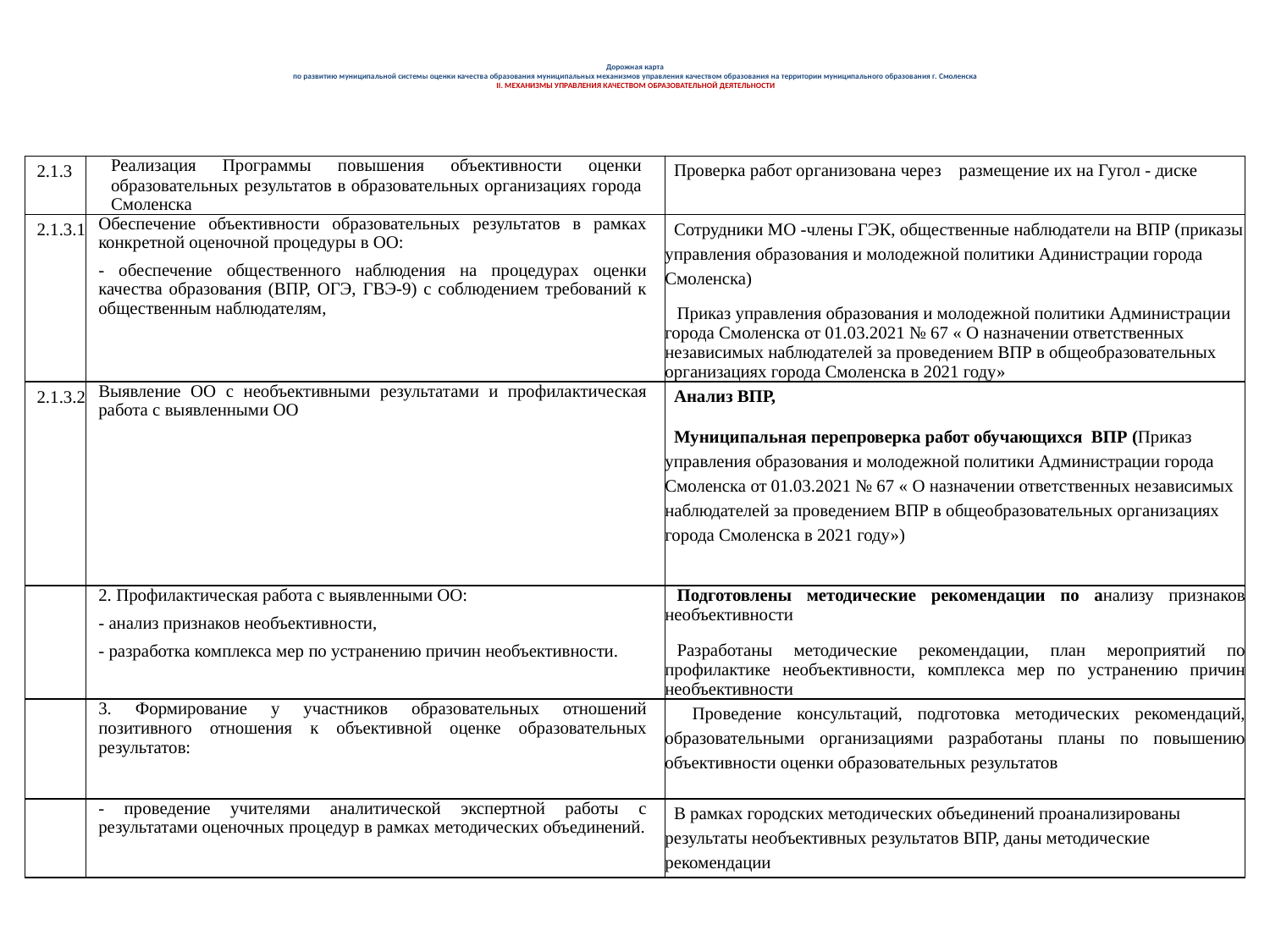

# Дорожная карта по развитию муниципальной системы оценки качества образования муниципальных механизмов управления качеством образования на территории муниципального образования г. Смоленска II. МЕХАНИЗМЫ УПРАВЛЕНИЯ КАЧЕСТВОМ ОБРАЗОВАТЕЛЬНОЙ ДЕЯТЕЛЬНОСТИ
| 2.1.3 | Реализация Программы повышения объективности оценки образовательных результатов в образовательных организациях города Смоленска | Проверка работ организована через размещение их на Гугол - диске |
| --- | --- | --- |
| 2.1.3.1 | Обеспечение объективности образовательных результатов в рамках конкретной оценочной процедуры в ОО: - обеспечение общественного наблюдения на процедурах оценки качества образования (ВПР, ОГЭ, ГВЭ-9) с соблюдением требований к общественным наблюдателям, | Сотрудники МО -члены ГЭК, общественные наблюдатели на ВПР (приказы управления образования и молодежной политики Адинистрации города Смоленска) Приказ управления образования и молодежной политики Администрации города Смоленска от 01.03.2021 № 67 « О назначении ответственных независимых наблюдателей за проведением ВПР в общеобразовательных организациях города Смоленска в 2021 году» |
| 2.1.3.2 | Выявление ОО с необъективными результатами и профилактическая работа с выявленными ОО | Анализ ВПР, Муниципальная перепроверка работ обучающихся ВПР (Приказ управления образования и молодежной политики Администрации города Смоленска от 01.03.2021 № 67 « О назначении ответственных независимых наблюдателей за проведением ВПР в общеобразовательных организациях города Смоленска в 2021 году») |
|  | 2. Профилактическая работа с выявленными ОО: - анализ признаков необъективности, - разработка комплекса мер по устранению причин необъективности. | Подготовлены методические рекомендации по анализу признаков необъективности Разработаны методические рекомендации, план мероприятий по профилактике необъективности, комплекса мер по устранению причин необъективности |
|  | 3. Формирование у участников образовательных отношений позитивного отношения к объективной оценке образовательных результатов: | Проведение консультаций, подготовка методических рекомендаций, образовательными организациями разработаны планы по повышению объективности оценки образовательных результатов |
|  | - проведение учителями аналитической экспертной работы с результатами оценочных процедур в рамках методических объединений. | В рамках городских методических объединений проанализированы результаты необъективных результатов ВПР, даны методические рекомендации |